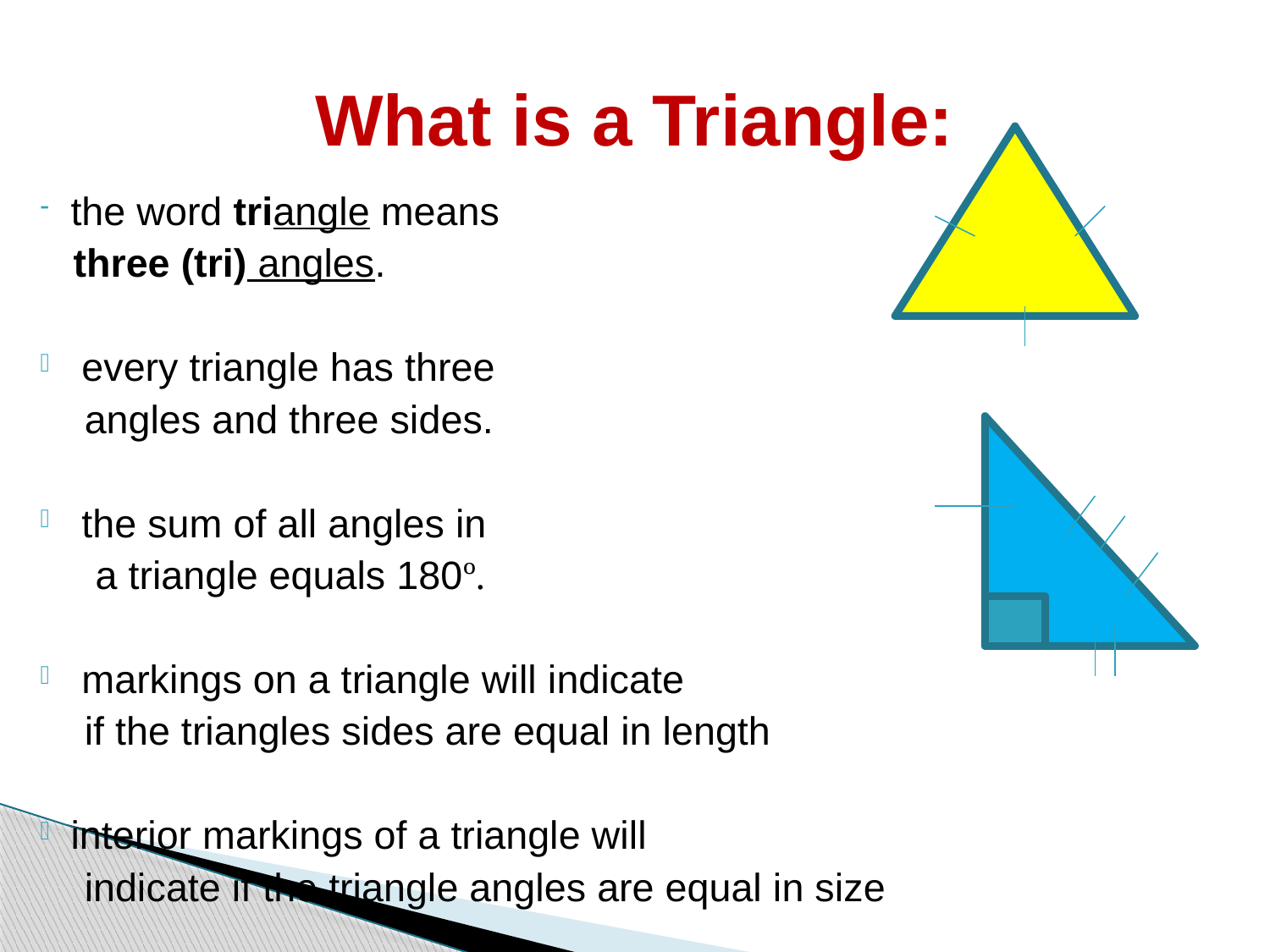

# What is a Triangle:

the word triangle means
   three (tri) angles.

 every triangle has three
    angles and three sides.

 the sum of all angles in
     a triangle equals 180º.

 markings on a triangle will indicate
    if the triangles sides are equal in length

interior markings of a triangle will
    indicate if the triangle angles are equal in size